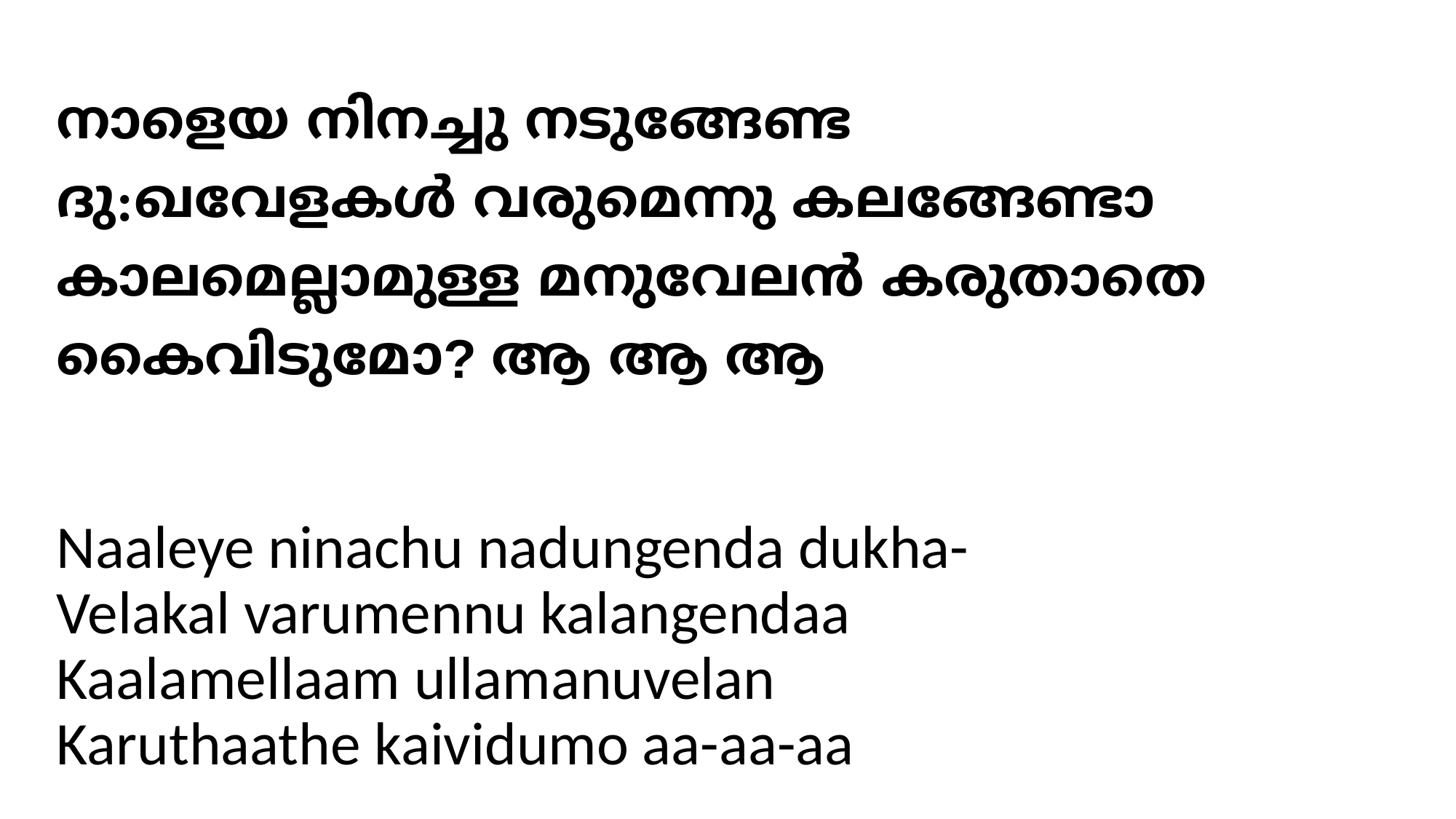

നാളെയ നിനച്ചു നടുങ്ങേണ്ട
ദു:ഖവേളകള്‍ വരുമെന്നു കലങ്ങേണ്ടാ
കാലമെല്ലാമുള്ള മനുവേലന്‍ കരുതാതെ കൈവിടുമോ? ആ ആ ആ
# Naaleye ninachu nadungenda dukha- Velakal varumennu kalangendaa Kaalamellaam ullamanuvelan Karuthaathe kaividumo aa-aa-aa